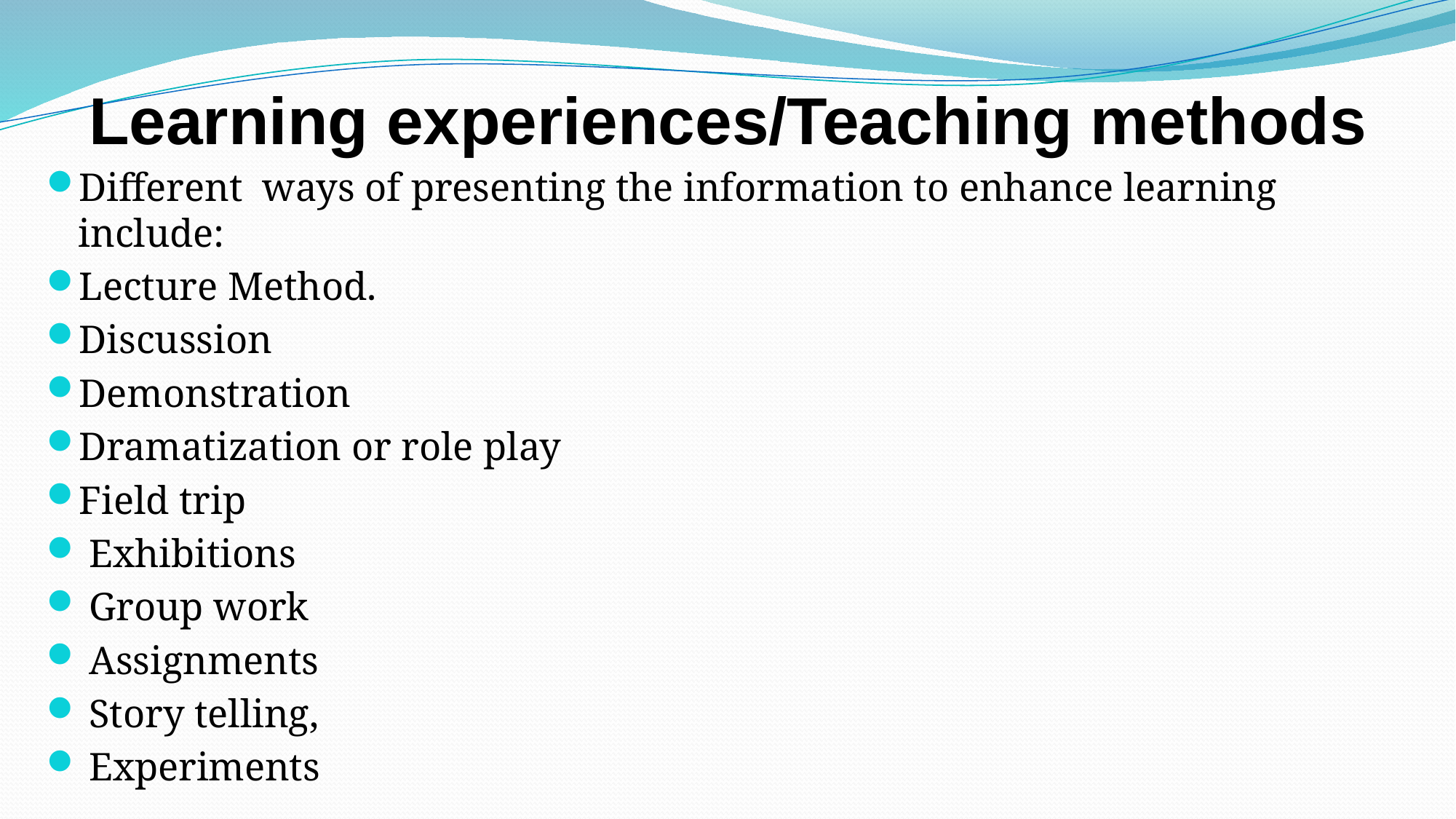

# Learning experiences/Teaching methods
Different  ways of presenting the information to enhance learning include:
Lecture Method.
Discussion
Demonstration
Dramatization or role play
Field trip
 Exhibitions
 Group work
 Assignments
 Story telling,
 Experiments